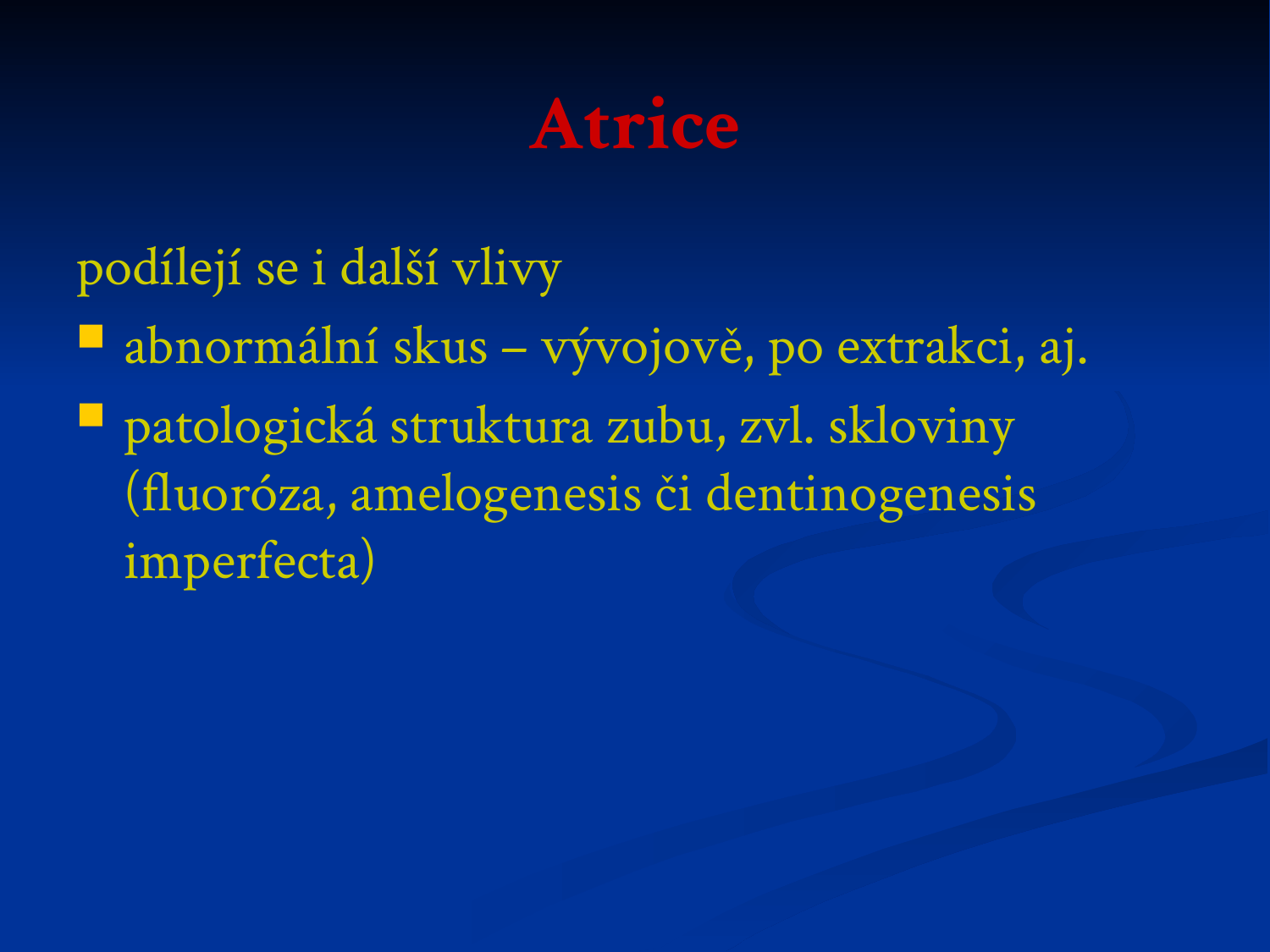

# Atrice
podílejí se i další vlivy
abnormální skus – vývojově, po extrakci, aj.
patologická struktura zubu, zvl. skloviny (fluoróza, amelogenesis či dentinogenesis imperfecta)